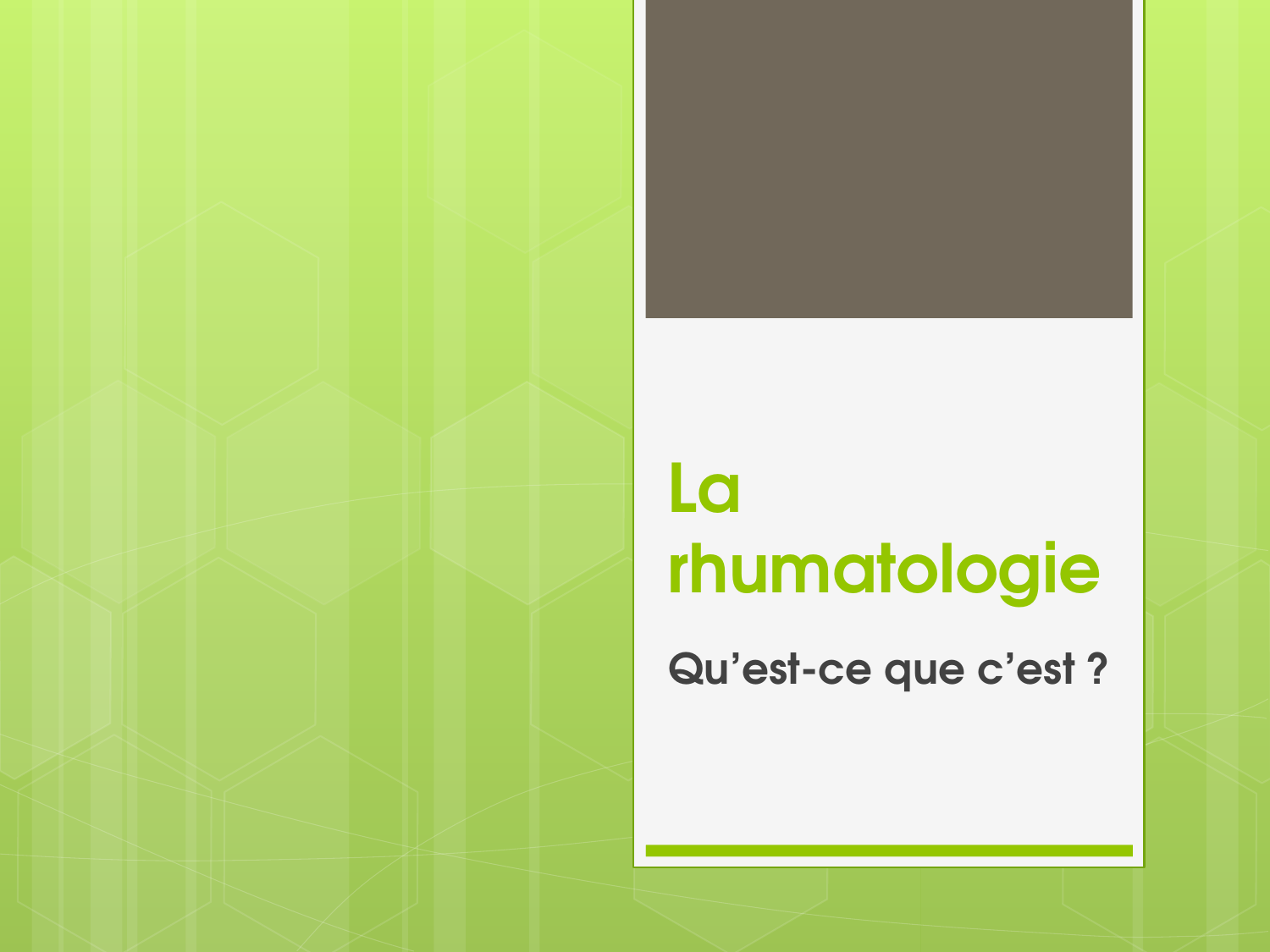

# La rhumatologie
Qu’est-ce que c’est ?